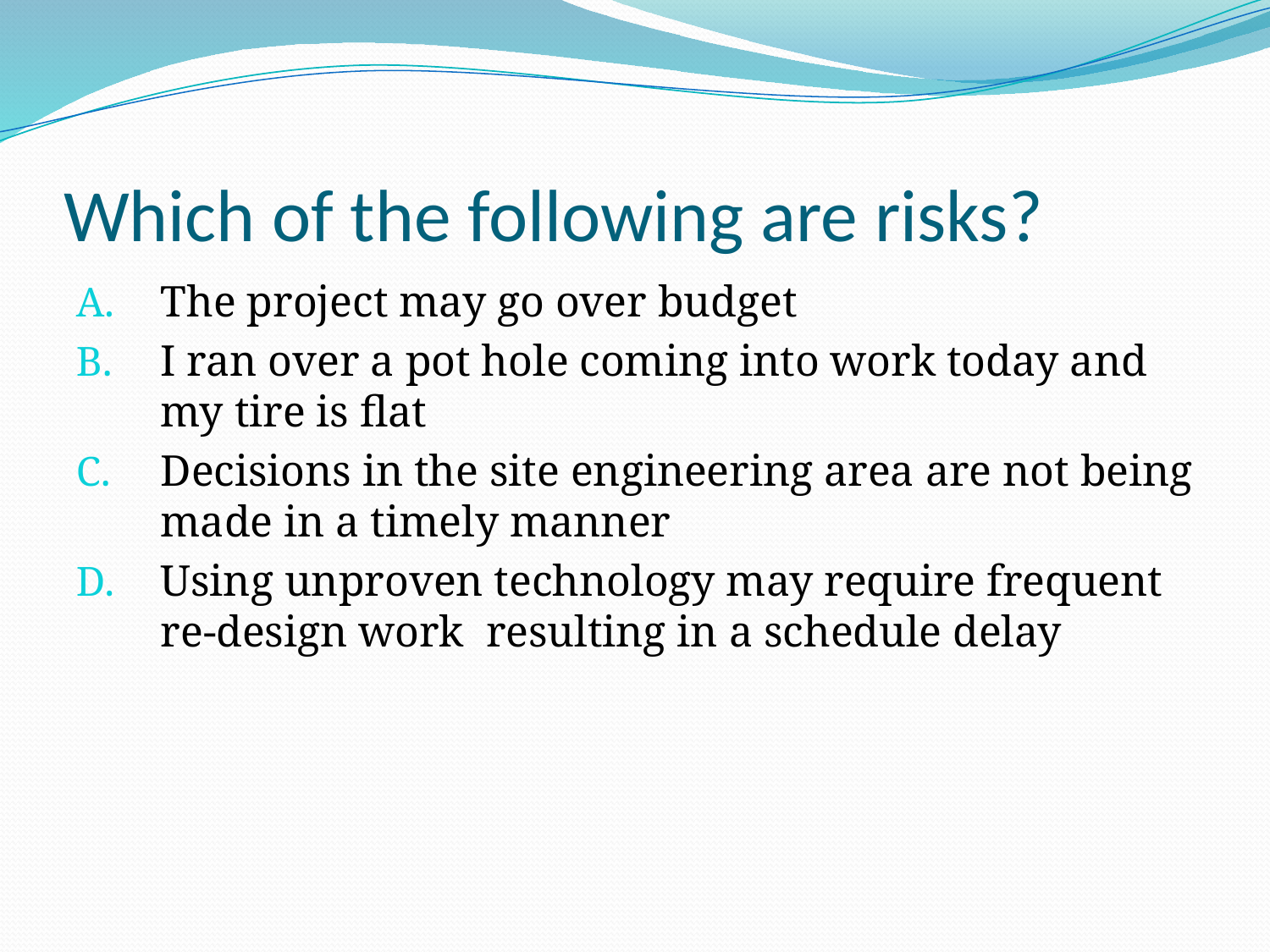

# Which of the following are risks?
The project may go over budget
I ran over a pot hole coming into work today and my tire is flat
Decisions in the site engineering area are not being made in a timely manner
Using unproven technology may require frequent re-design work  resulting in a schedule delay